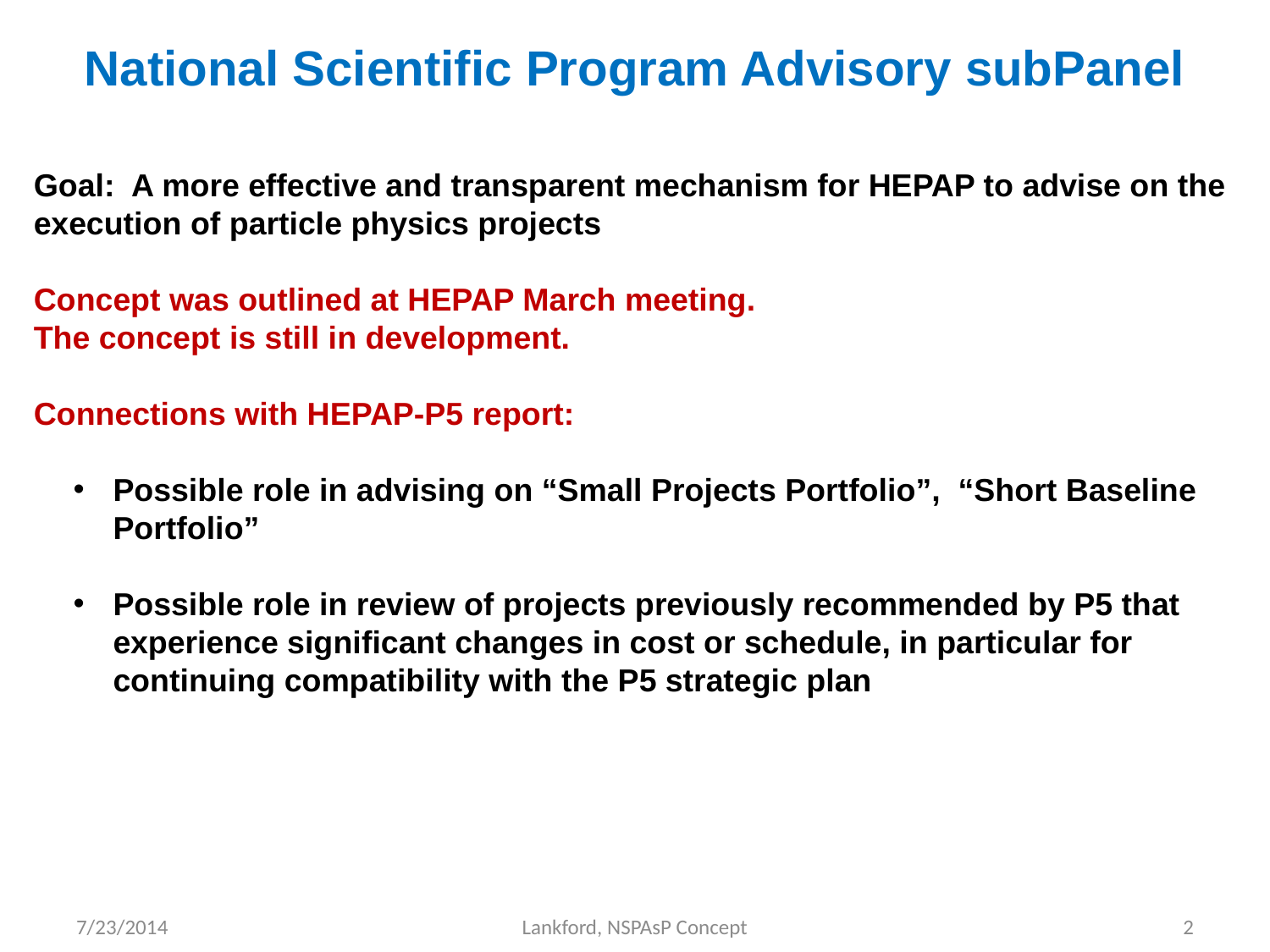

# National Scientific Program Advisory subPanel
Goal:  A more effective and transparent mechanism for HEPAP to advise on the execution of particle physics projects

Concept was outlined at HEPAP March meeting.
The concept is still in development.

Connections with HEPAP-P5 report:

Possible role in advising on “Small Projects Portfolio”,  “Short Baseline Portfolio”

Possible role in review of projects previously recommended by P5 that experience significant changes in cost or schedule, in particular for continuing compatibility with the P5 strategic plan

7/23/2014
Lankford, NSPAsP Concept
2